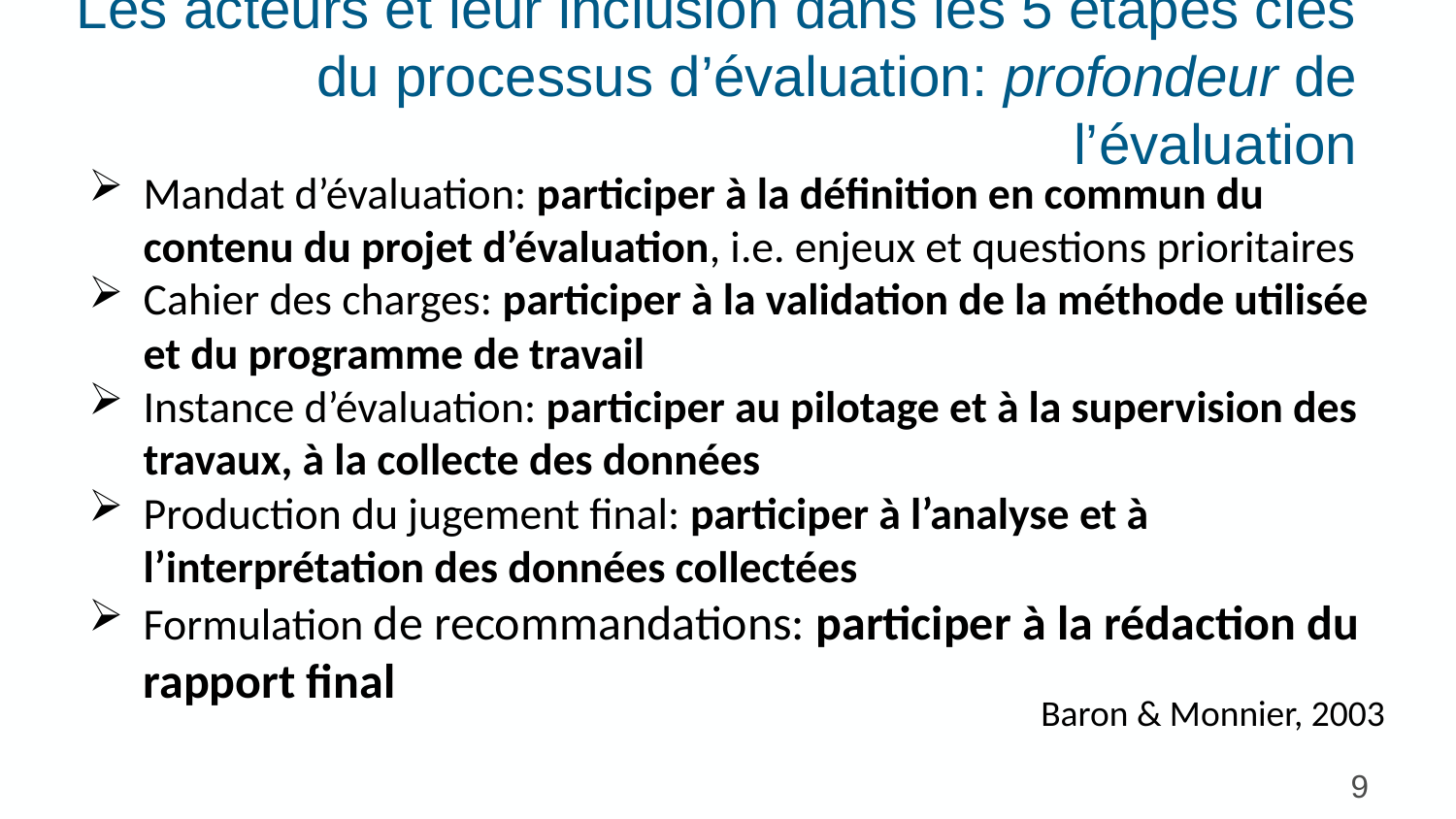

Les acteurs et leur inclusion dans les 5 étapes clés du processus d’évaluation: profondeur de l’évaluation
Mandat d’évaluation: participer à la définition en commun du contenu du projet d’évaluation, i.e. enjeux et questions prioritaires
Cahier des charges: participer à la validation de la méthode utilisée et du programme de travail
Instance d’évaluation: participer au pilotage et à la supervision des travaux, à la collecte des données
Production du jugement final: participer à l’analyse et à l’interprétation des données collectées
Formulation de recommandations: participer à la rédaction du rapport final
Baron & Monnier, 2003
9